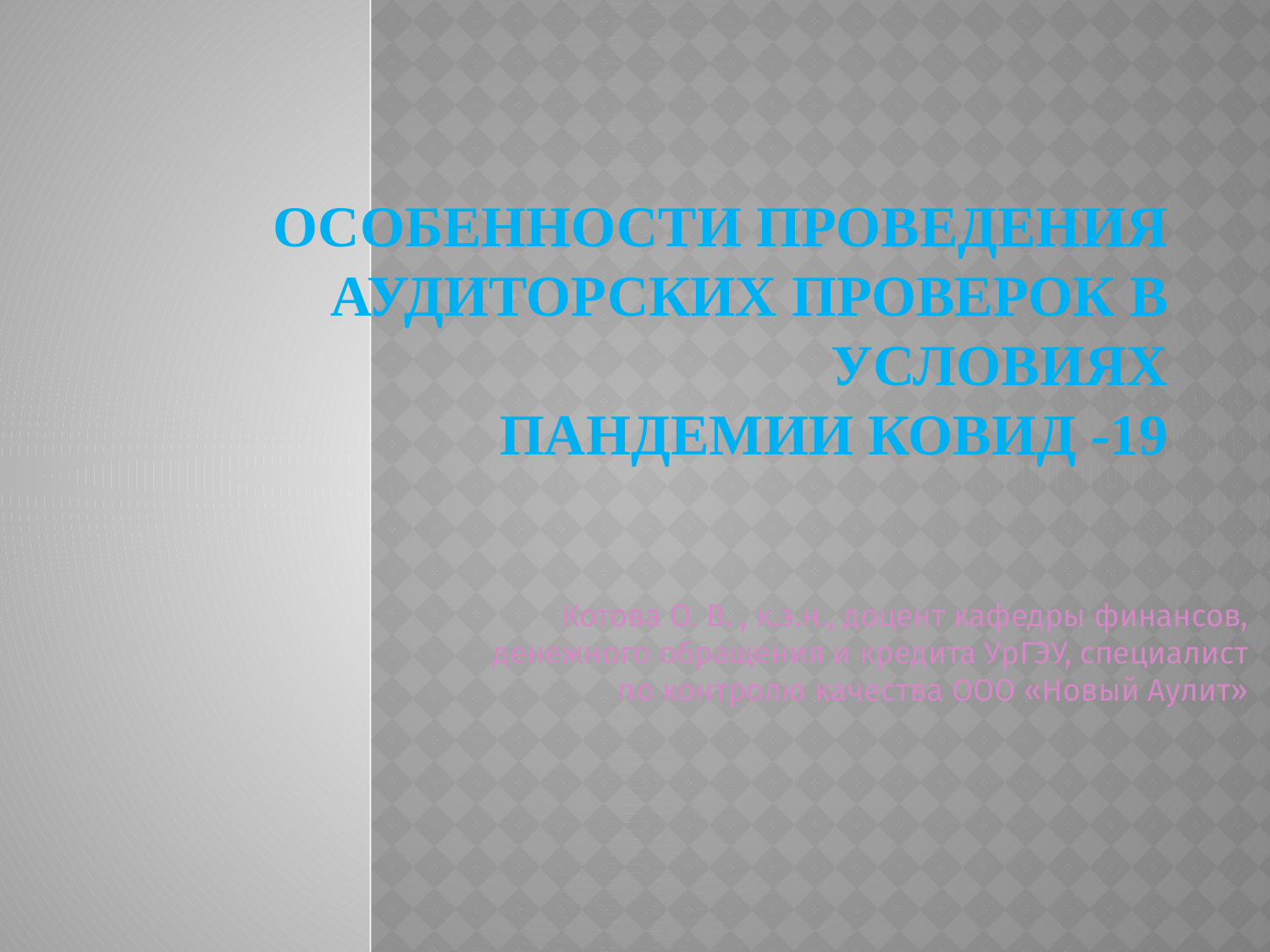

# Особенности проведения аудиторских проверок в условиях пандемии КОВИД -19
Котова О. В. , к.э.н., доцент кафедры финансов, денежного обращения и кредита УрГЭУ, специалист по контролю качества ООО «Новый Аулит»